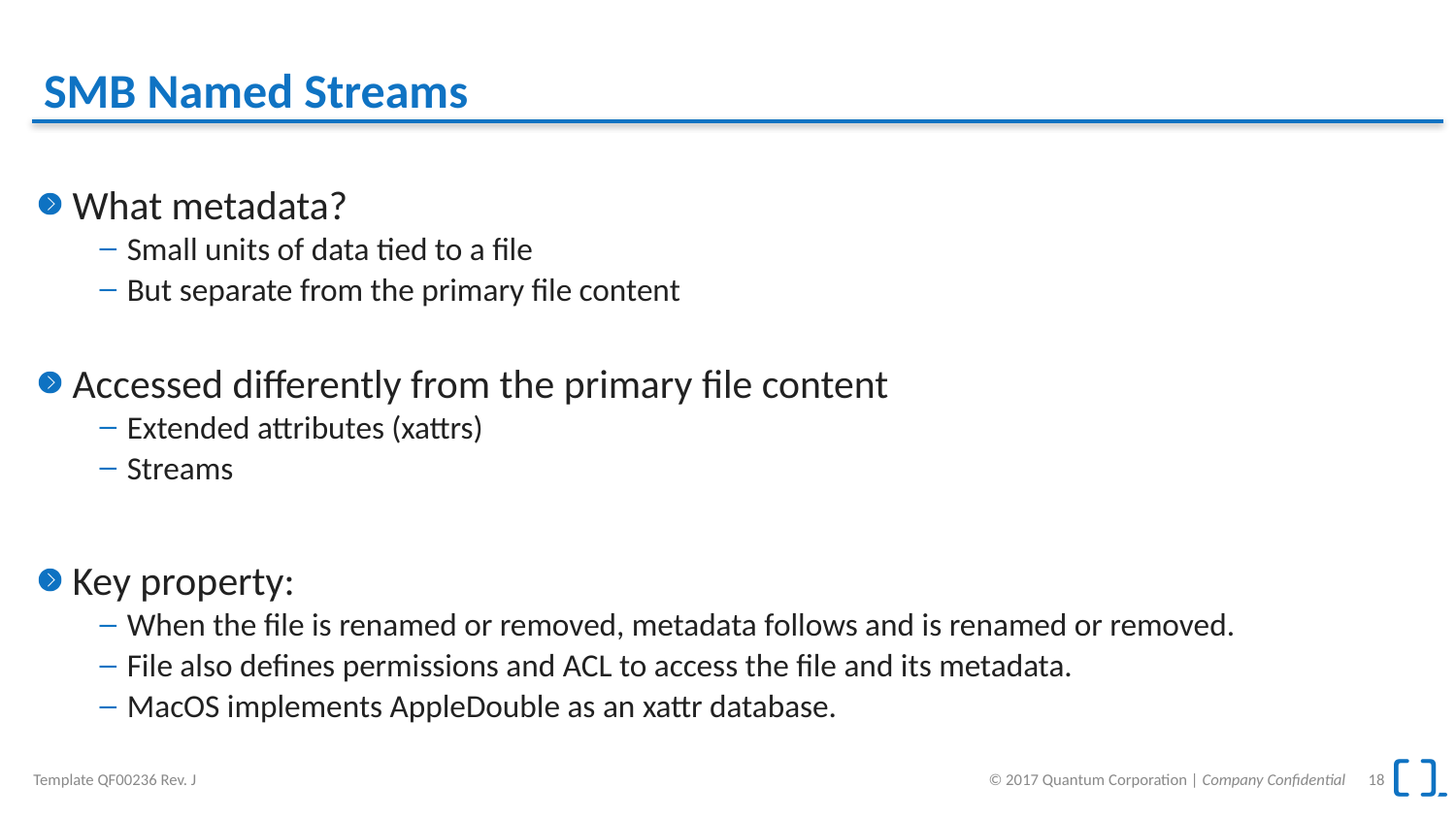

# SMB Named Streams

What metadata?
Small units of data tied to a file
But separate from the primary file content

Accessed differently from the primary file content
Extended attributes (xattrs)
Streams

Key property:
When the file is renamed or removed, metadata follows and is renamed or removed.
File also defines permissions and ACL to access the file and its metadata.
MacOS implements AppleDouble as an xattr database.